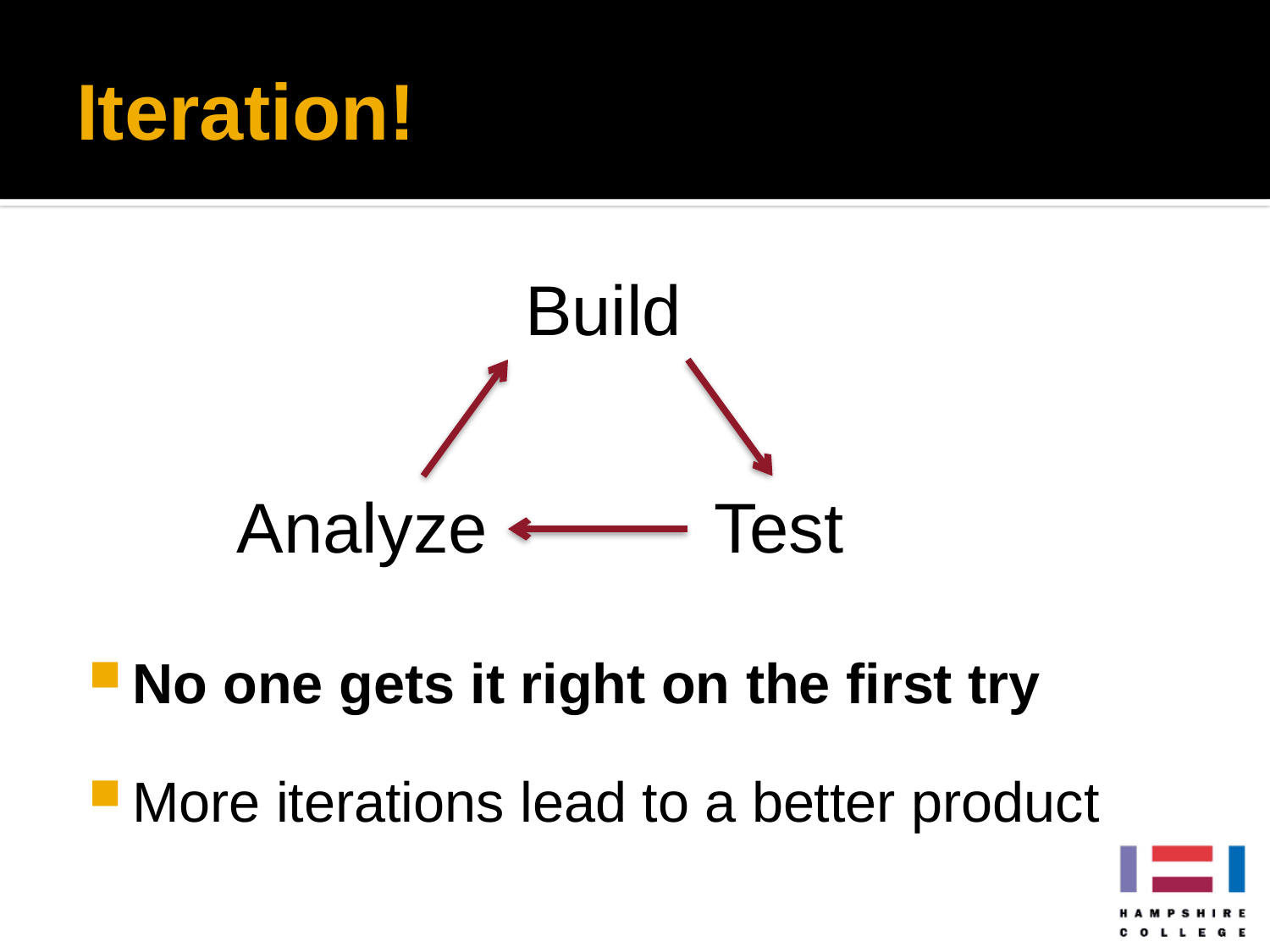

# Iteration!
Build
Analyze
Test
No one gets it right on the first try

More iterations lead to a better product